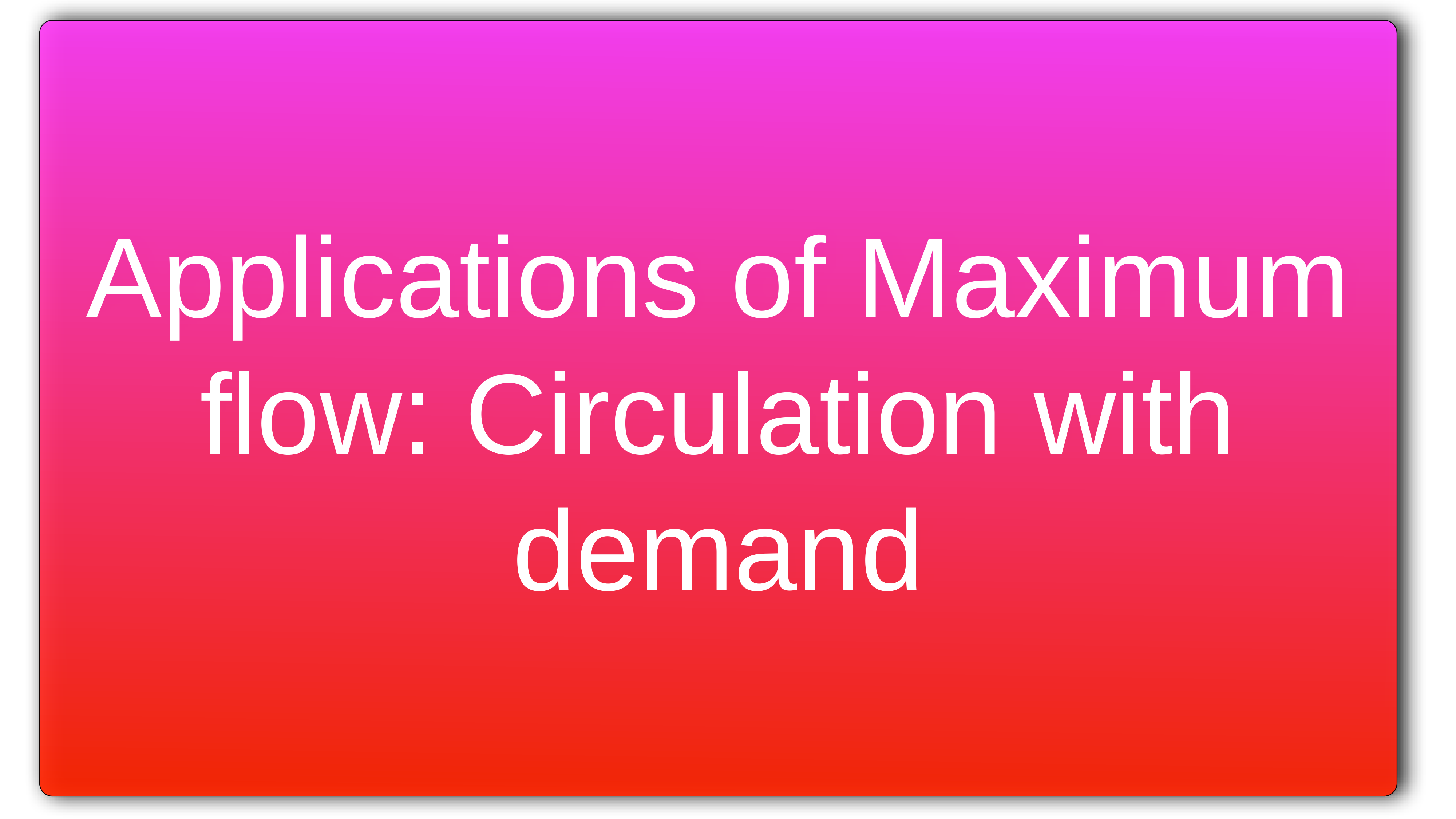

Applications of Maximum flow: Circulation with demand